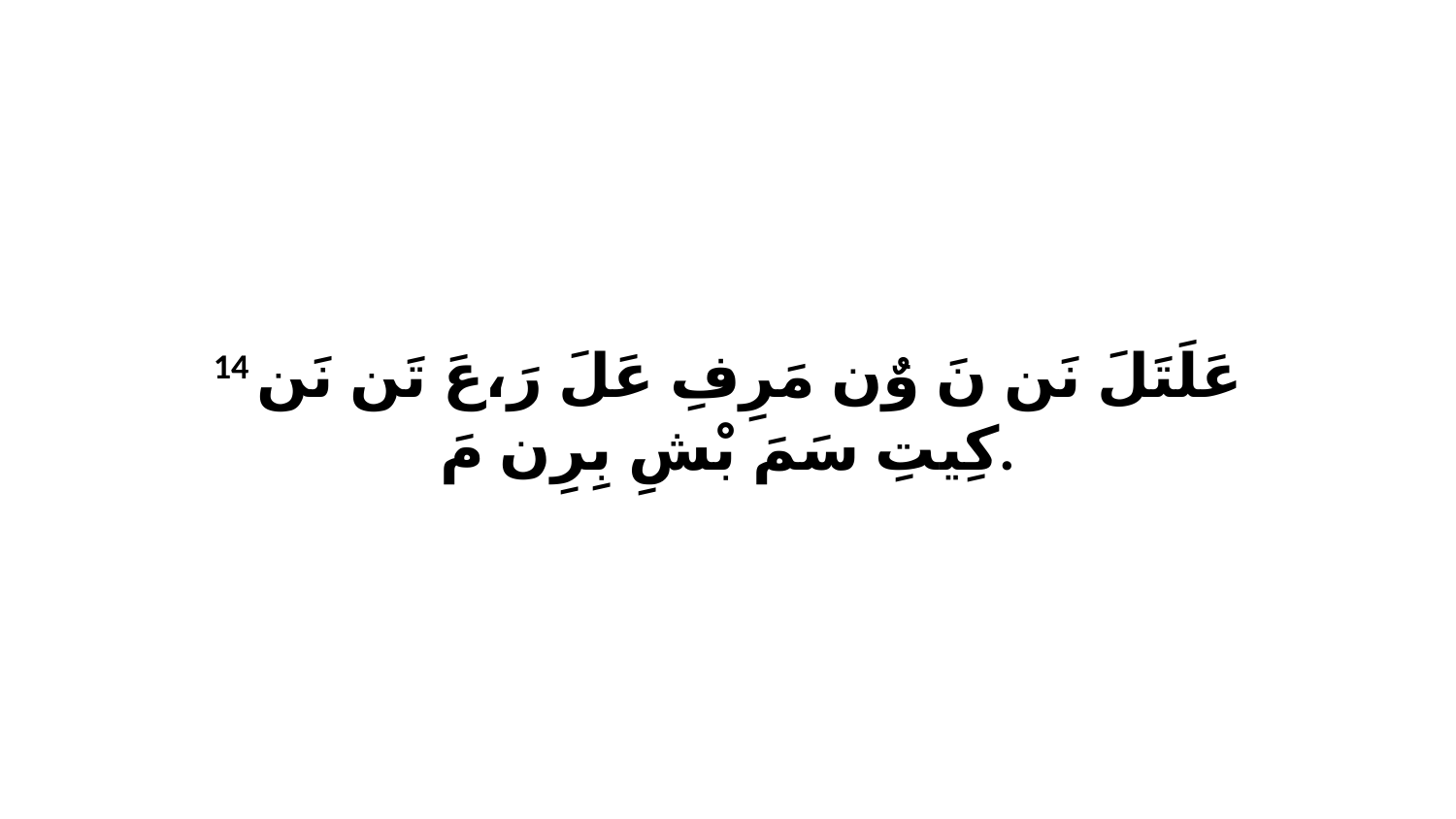

14 عَلَتَلَ نَن نَ وٌن مَرِفِ عَلَ رَ،عَ تَن نَن كِيتِ سَمَ بْشِ بِرِن مَ.